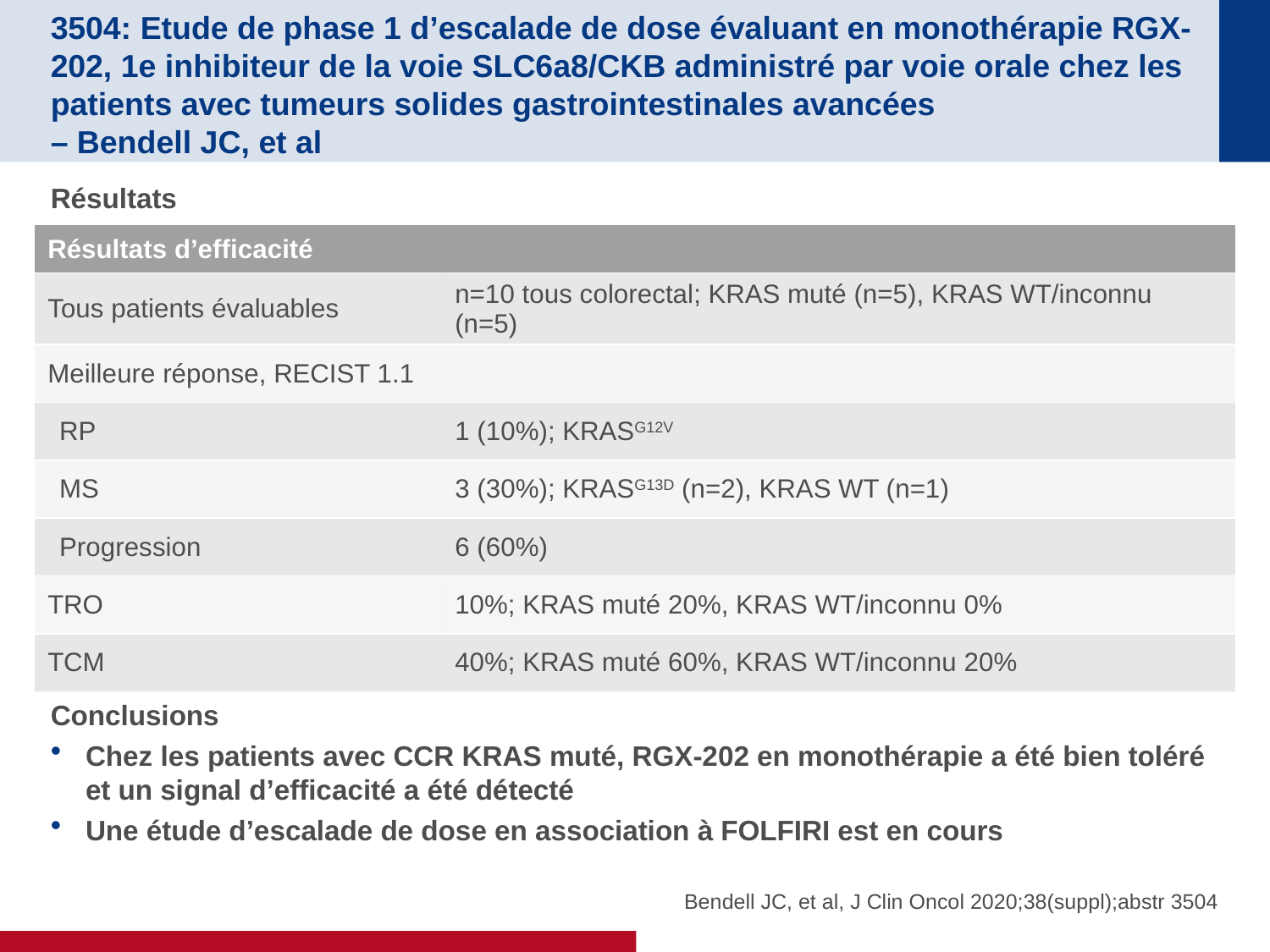

# 3504: Etude de phase 1 d’escalade de dose évaluant en monothérapie RGX-202, 1e inhibiteur de la voie SLC6a8/CKB administré par voie orale chez les patients avec tumeurs solides gastrointestinales avancées – Bendell JC, et al
Résultats
Conclusions
Chez les patients avec CCR KRAS muté, RGX-202 en monothérapie a été bien toléré et un signal d’efficacité a été détecté
Une étude d’escalade de dose en association à FOLFIRI est en cours
| Résultats d’efficacité |  |
| --- | --- |
| Tous patients évaluables | n=10 tous colorectal; KRAS muté (n=5), KRAS WT/inconnu (n=5) |
| Meilleure réponse, RECIST 1.1 |  |
| RP | 1 (10%); KRASG12V |
| MS | 3 (30%); KRASG13D (n=2), KRAS WT (n=1) |
| Progression | 6 (60%) |
| TRO | 10%; KRAS muté 20%, KRAS WT/inconnu 0% |
| TCM | 40%; KRAS muté 60%, KRAS WT/inconnu 20% |
Bendell JC, et al, J Clin Oncol 2020;38(suppl);abstr 3504